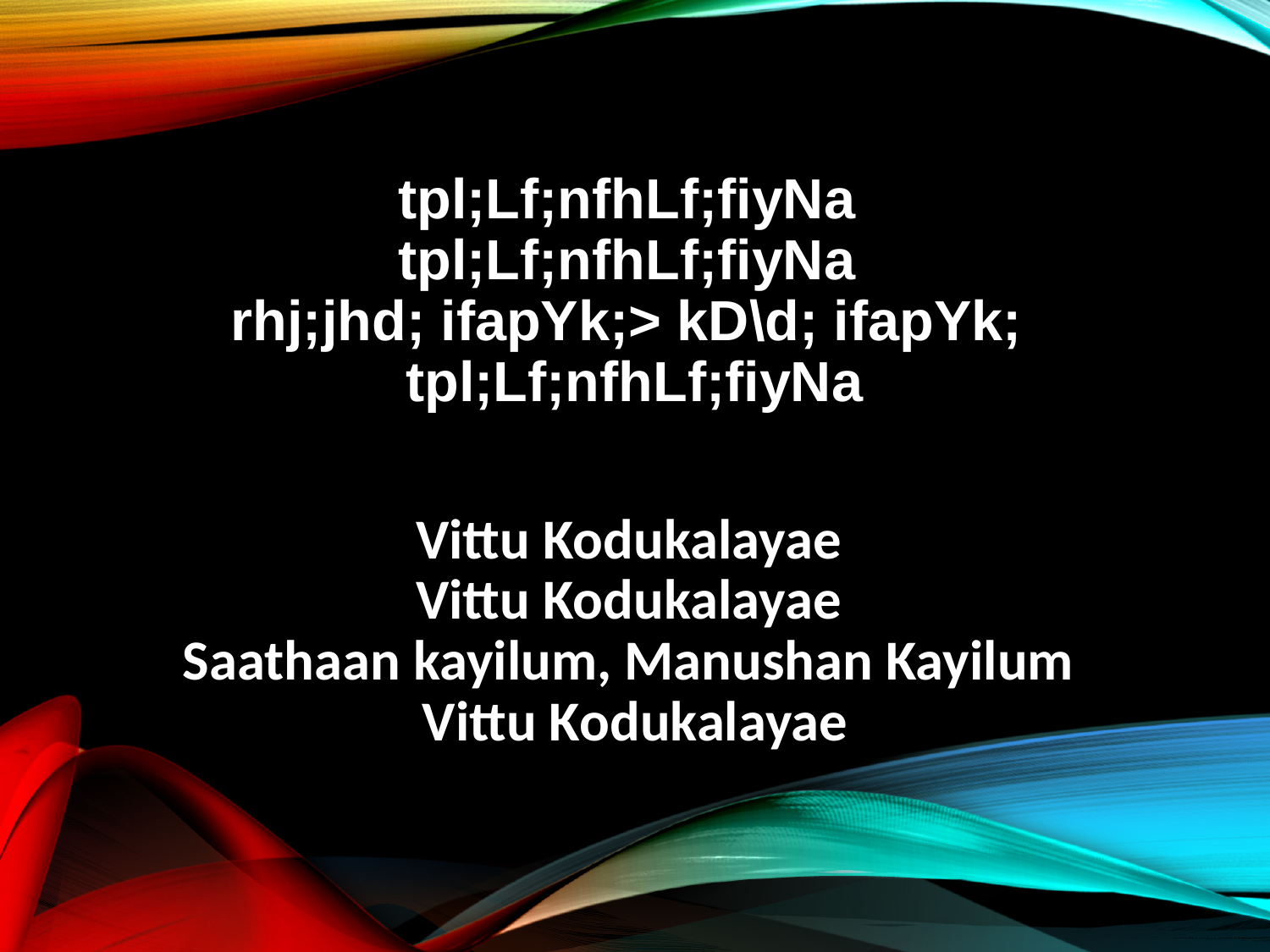

tpl;Lf;nfhLf;fiyNa
tpl;Lf;nfhLf;fiyNa
rhj;jhd; ifapYk;> kD\d; ifapYk;
tpl;Lf;nfhLf;fiyNa

Vittu Kodukalayae
Vittu Kodukalayae
Saathaan kayilum, Manushan Kayilum
Vittu Kodukalayae